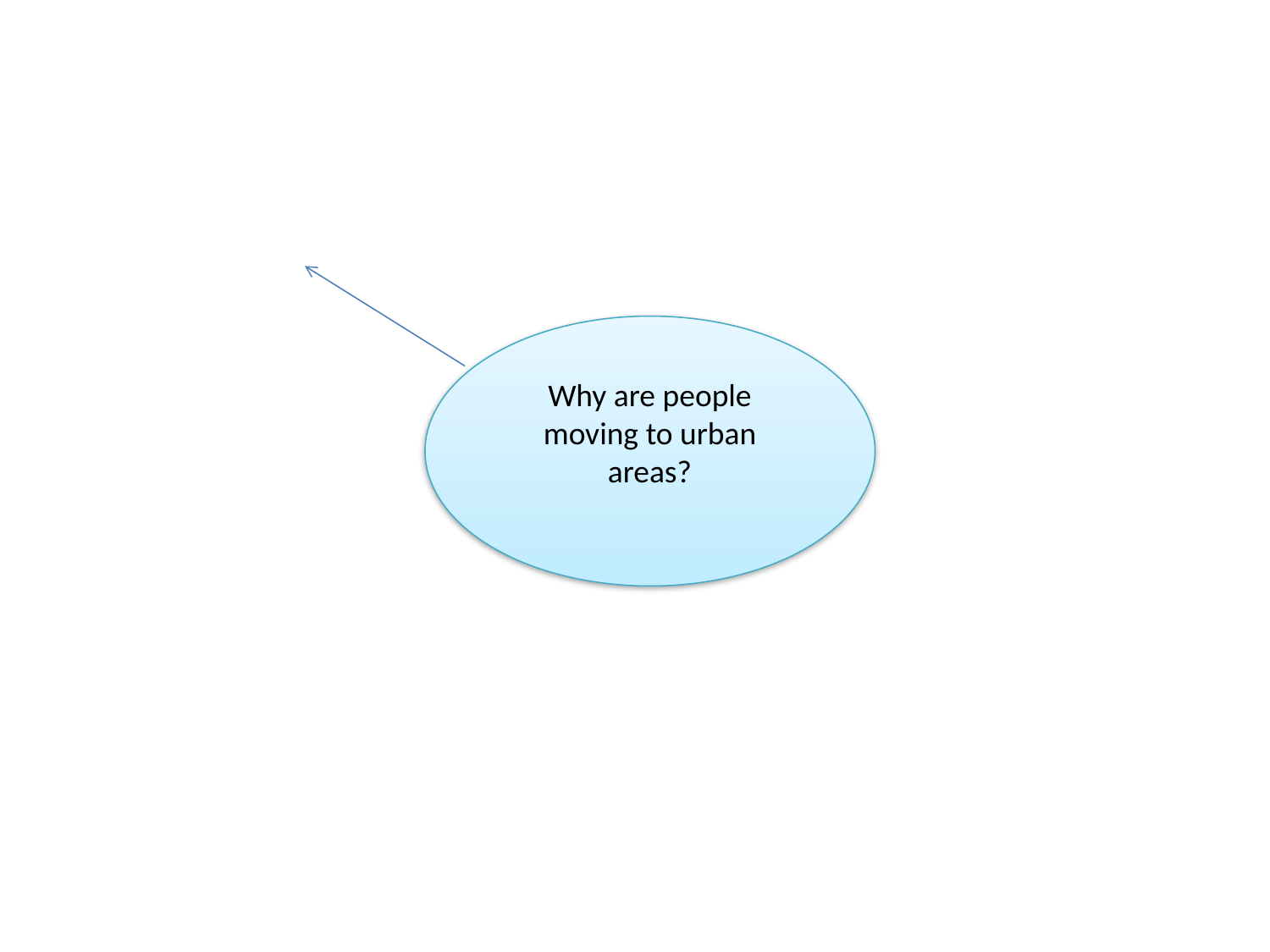

Why are people moving to urban areas?